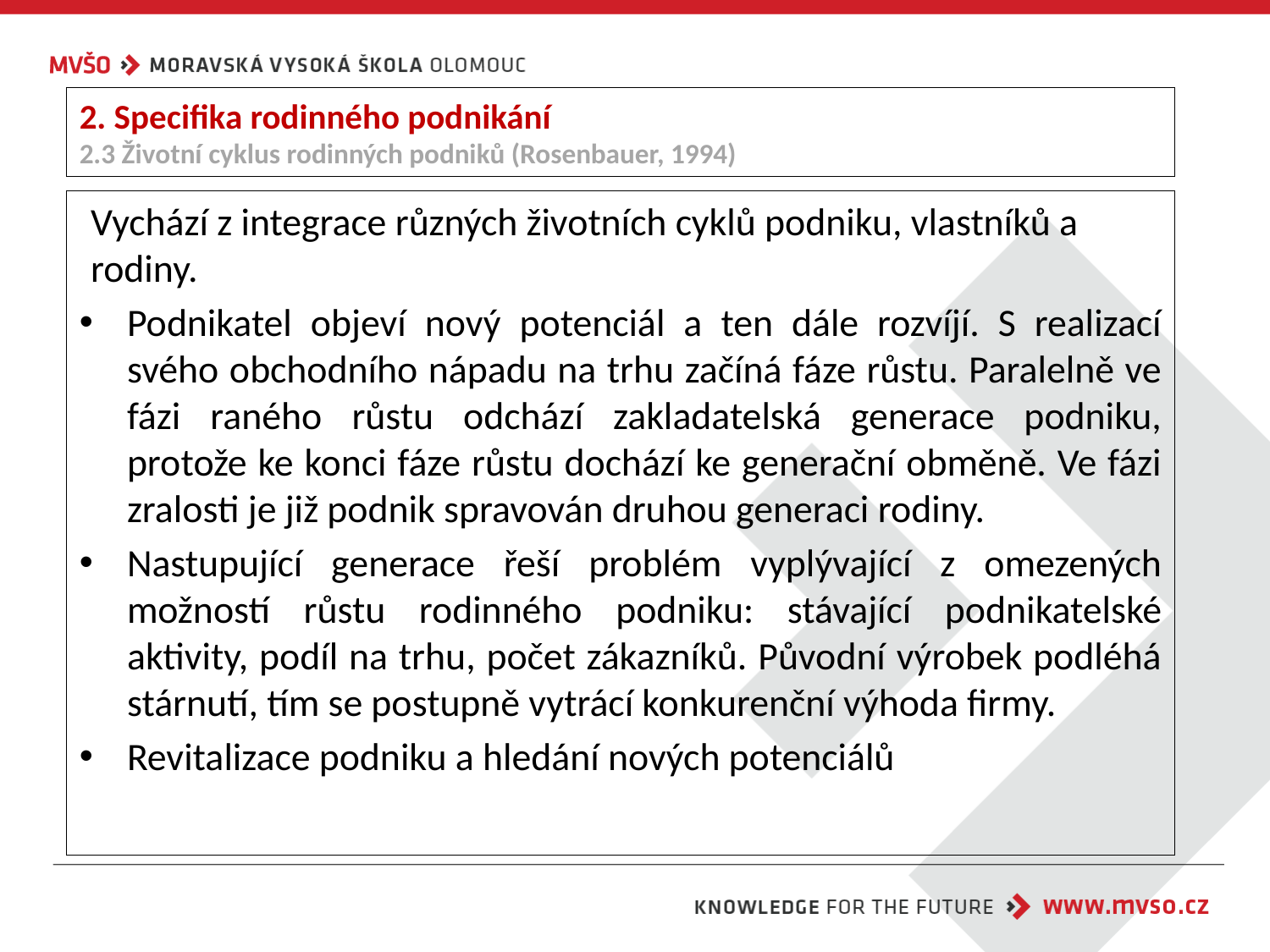

# 2. Specifika rodinného podnikání 2.3 Životní cyklus rodinných podniků (Rosenbauer, 1994)
Vychází z integrace různých životních cyklů podniku, vlastníků a rodiny.
Podnikatel objeví nový potenciál a ten dále rozvíjí. S realizací svého obchodního nápadu na trhu začíná fáze růstu. Paralelně ve fázi raného růstu odchází zakladatelská generace podniku, protože ke konci fáze růstu dochází ke generační obměně. Ve fázi zralosti je již podnik spravován druhou generaci rodiny.
Nastupující generace řeší problém vyplývající z omezených možností růstu rodinného podniku: stávající podnikatelské aktivity, podíl na trhu, počet zákazníků. Původní výrobek podléhá stárnutí, tím se postupně vytrácí konkurenční výhoda firmy.
Revitalizace podniku a hledání nových potenciálů